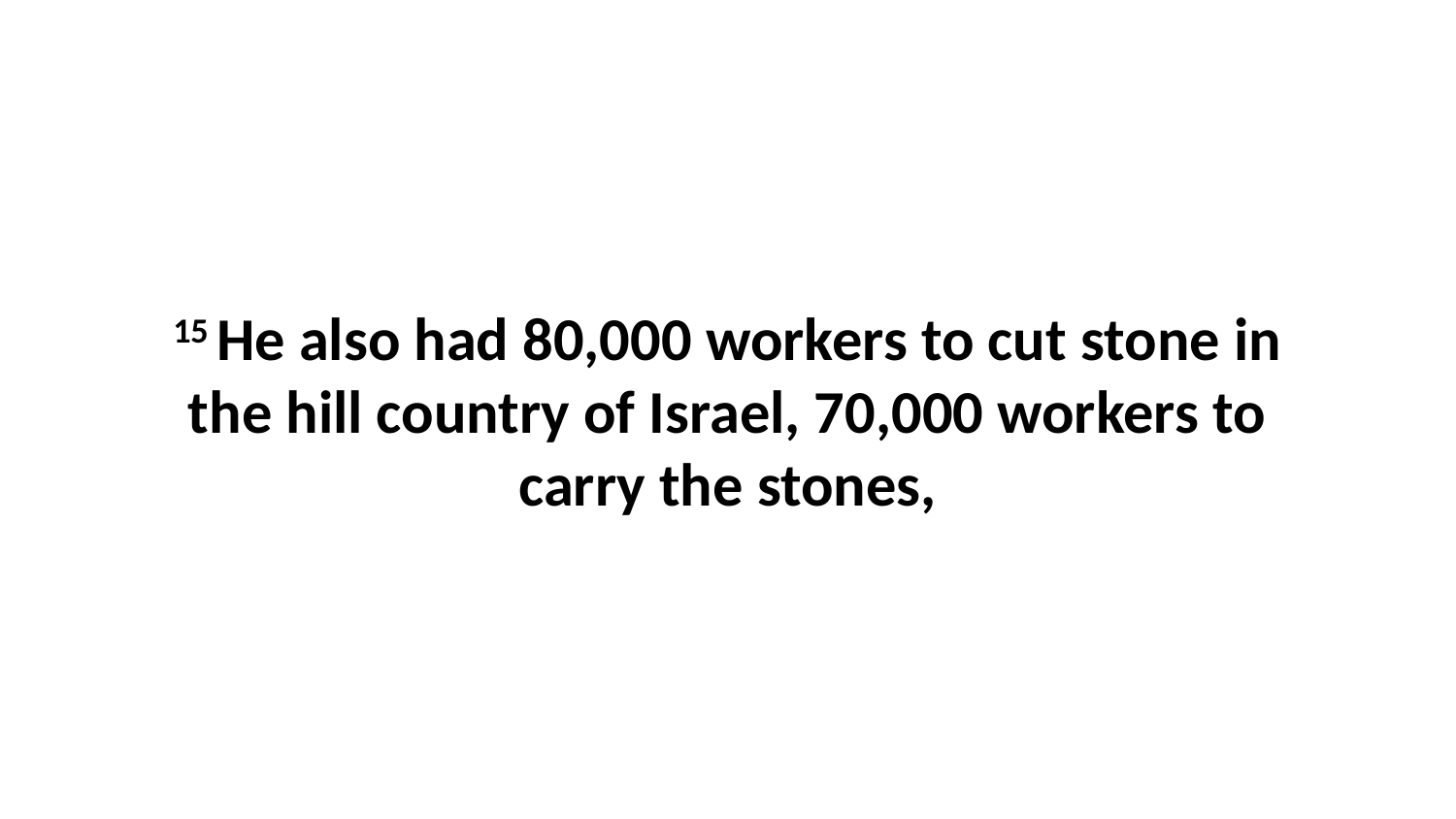

15 He also had 80,000 workers to cut stone in the hill country of Israel, 70,000 workers to carry the stones,